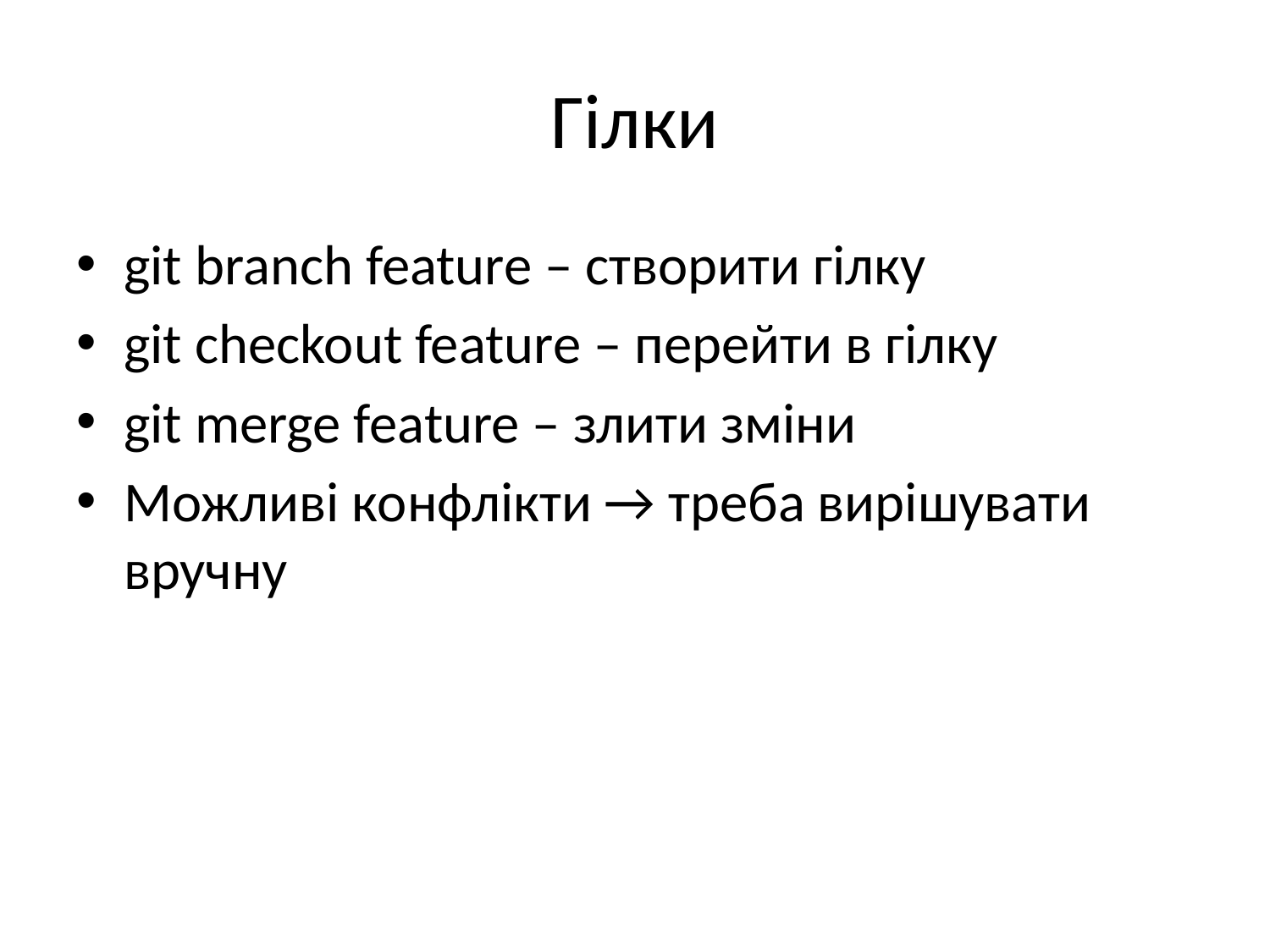

# Гілки
git branch feature – створити гілку
git checkout feature – перейти в гілку
git merge feature – злити зміни
Можливі конфлікти → треба вирішувати вручну